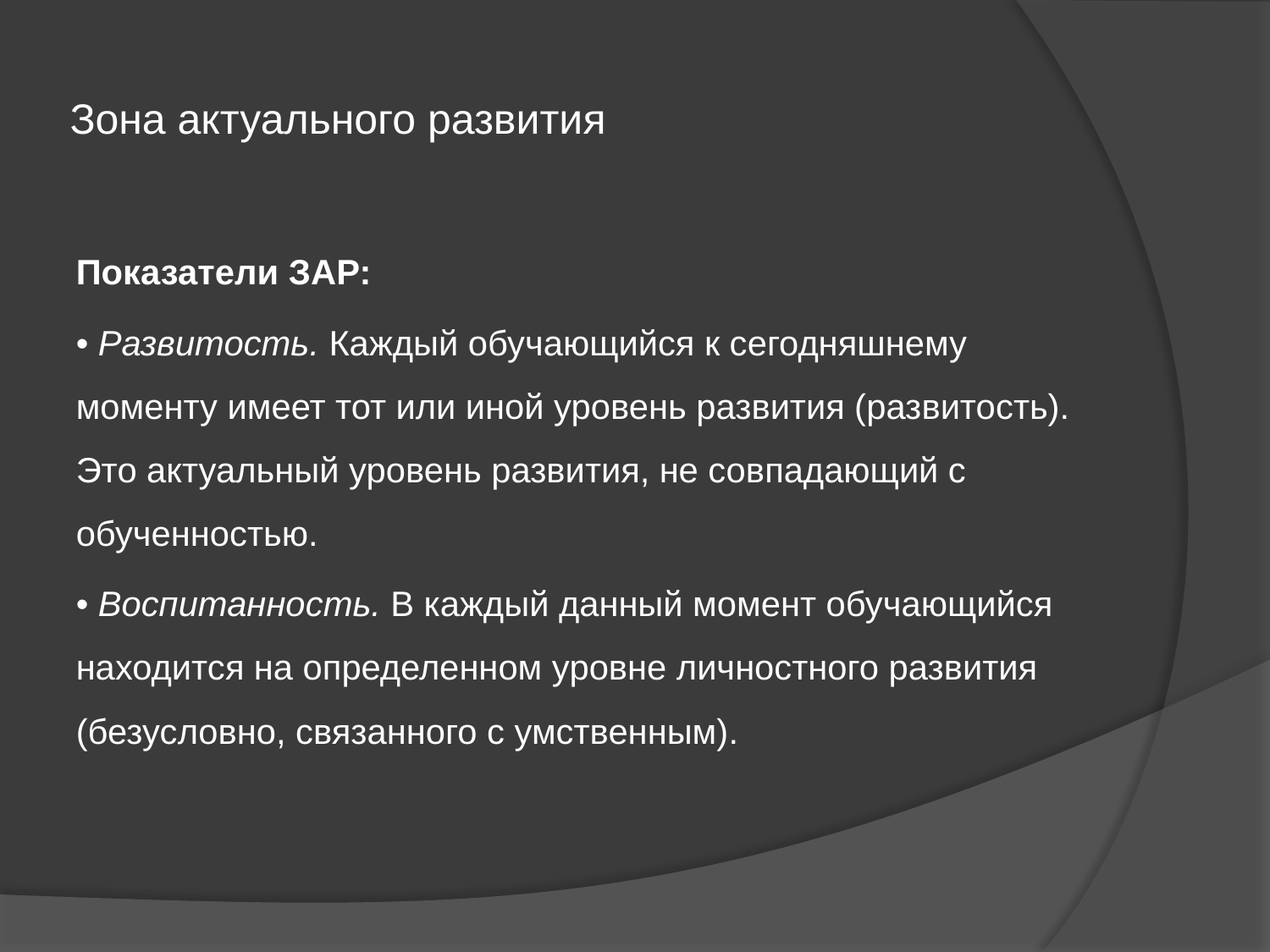

# Зона актуального развития
Показатели ЗАР:
• Развитость. Каждый обучающийся к сегодняшнему моменту имеет тот или иной уровень развития (развитость). Это актуальный уровень развития, не совпадающий с обученностью.
• Воспитанность. В каждый данный момент обучающийся находится на определенном уровне личностного развития (безусловно, связанного с умственным).